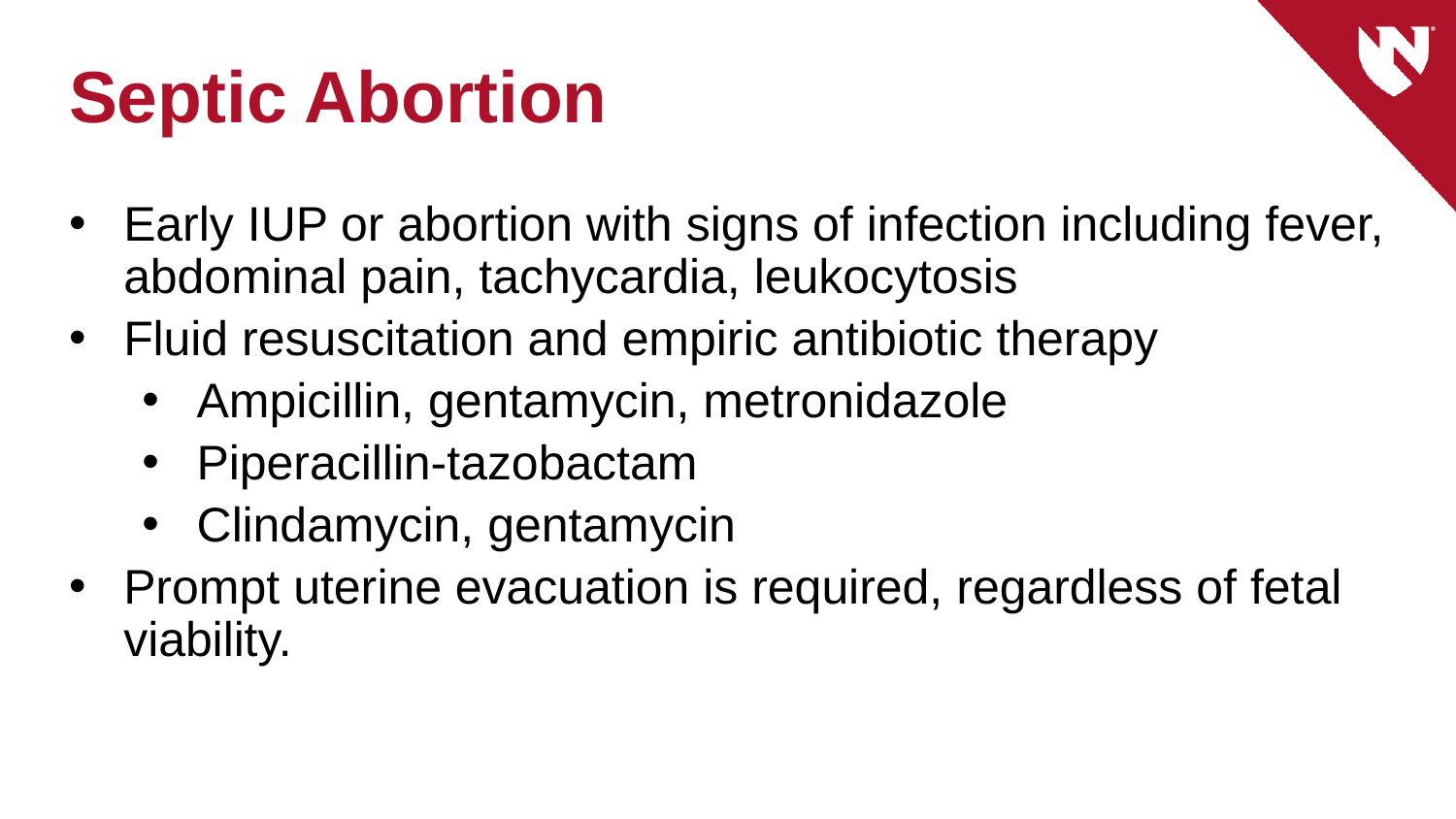

# Septic Abortion
Early IUP or abortion with signs of infection including fever, abdominal pain, tachycardia, leukocytosis
Fluid resuscitation and empiric antibiotic therapy
Ampicillin, gentamycin, metronidazole
Piperacillin-tazobactam
Clindamycin, gentamycin
Prompt uterine evacuation is required, regardless of fetal viability.